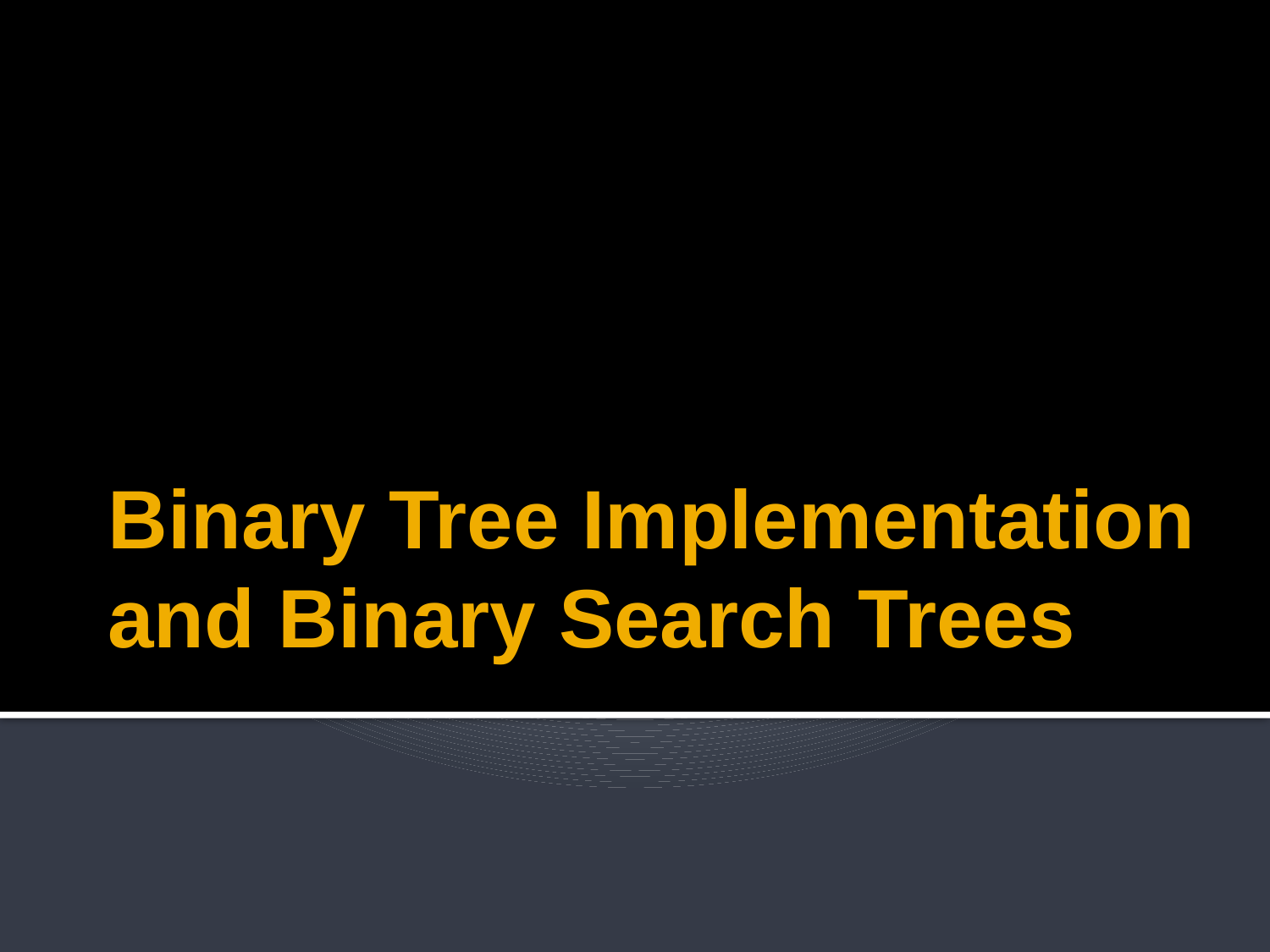

# Binary Tree Implementation and Binary Search Trees